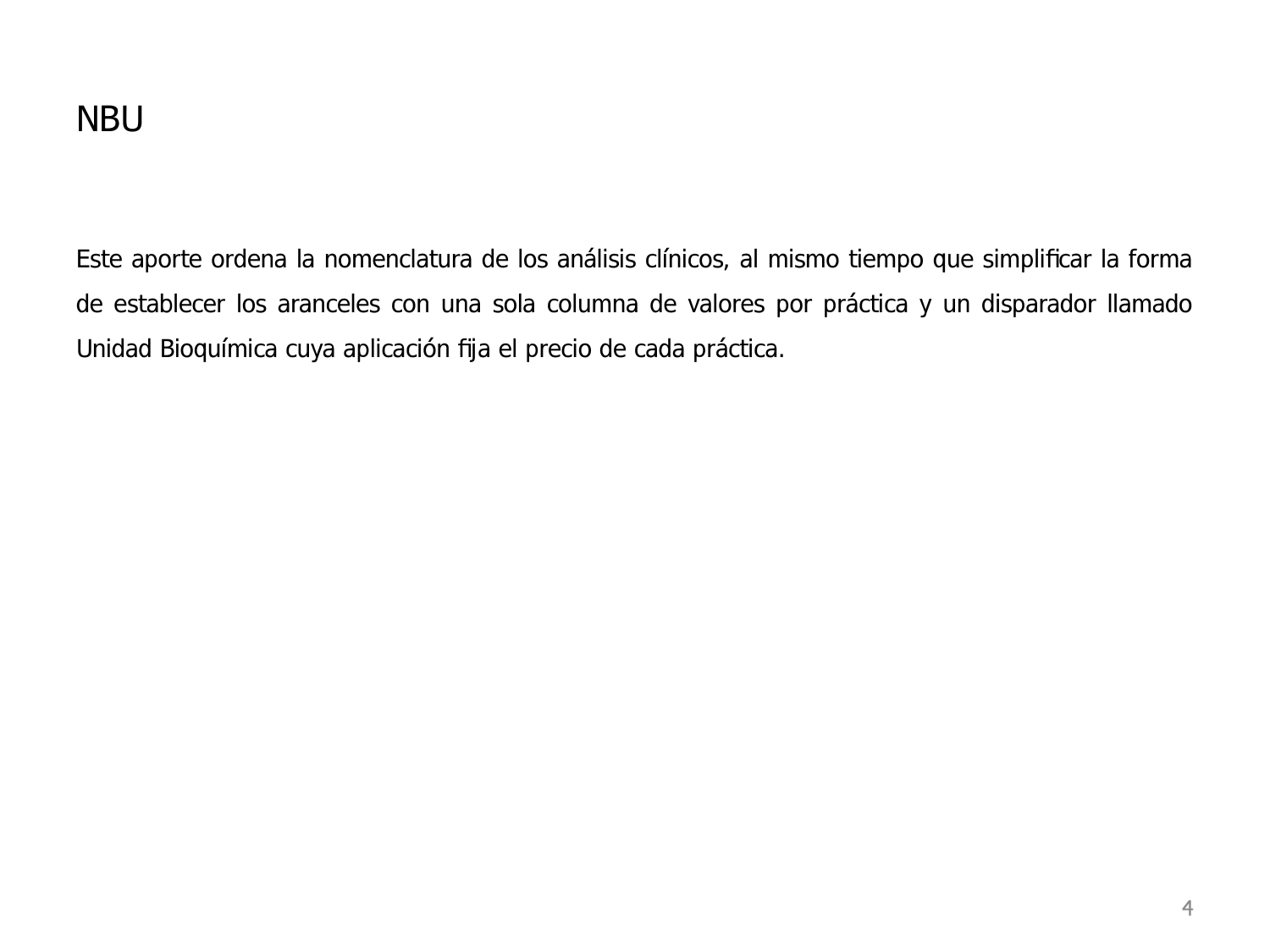

# NBU
Este aporte ordena la nomenclatura de los análisis clínicos, al mismo tiempo que simplificar la forma de establecer los aranceles con una sola columna de valores por práctica y un disparador llamado Unidad Bioquímica cuya aplicación fija el precio de cada práctica.
4